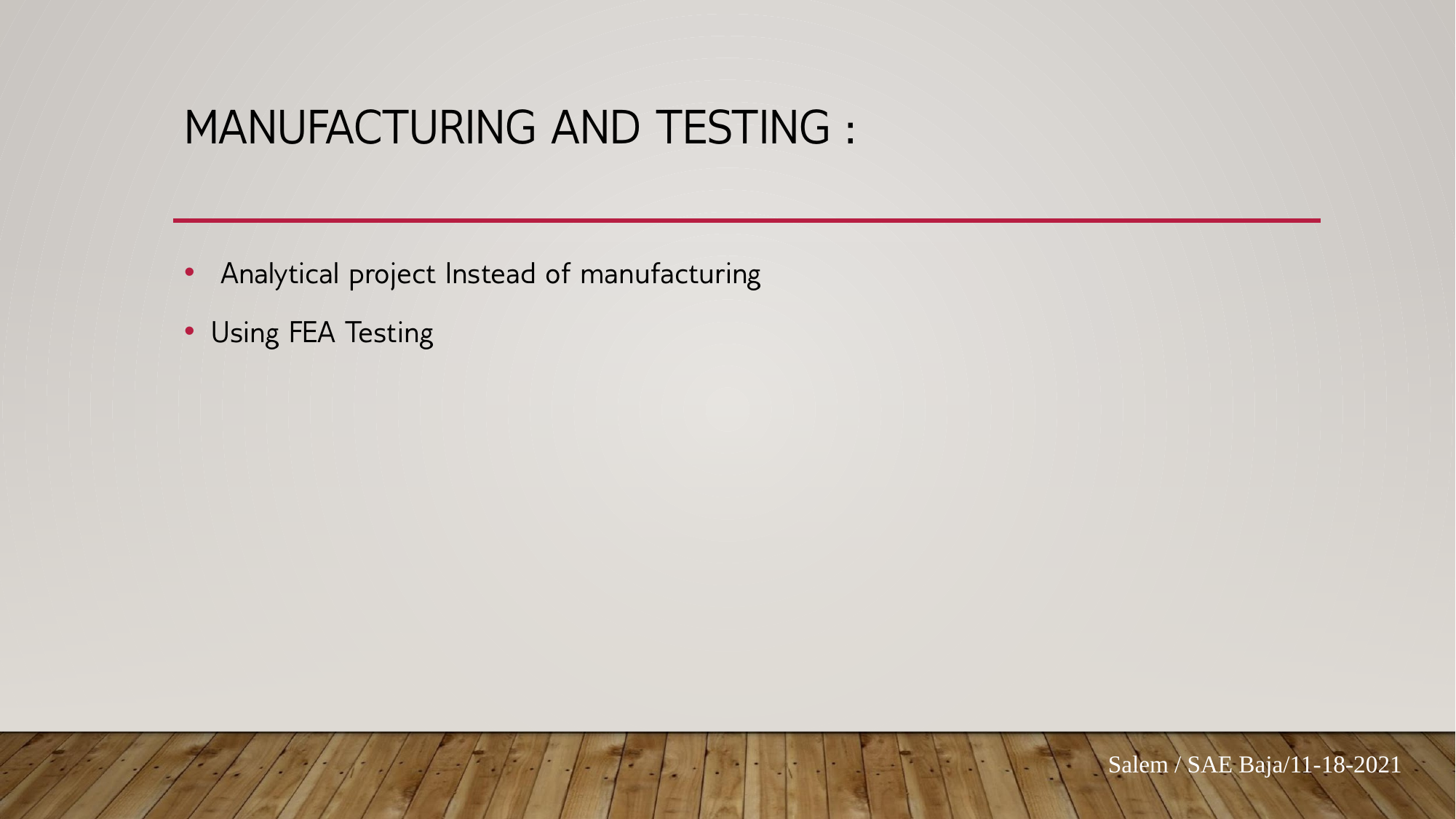

# MANUFACTURING AND TESTING :
 Analytical project Instead of manufacturing
Using FEA Testing
Salem / SAE Baja/11-18-2021